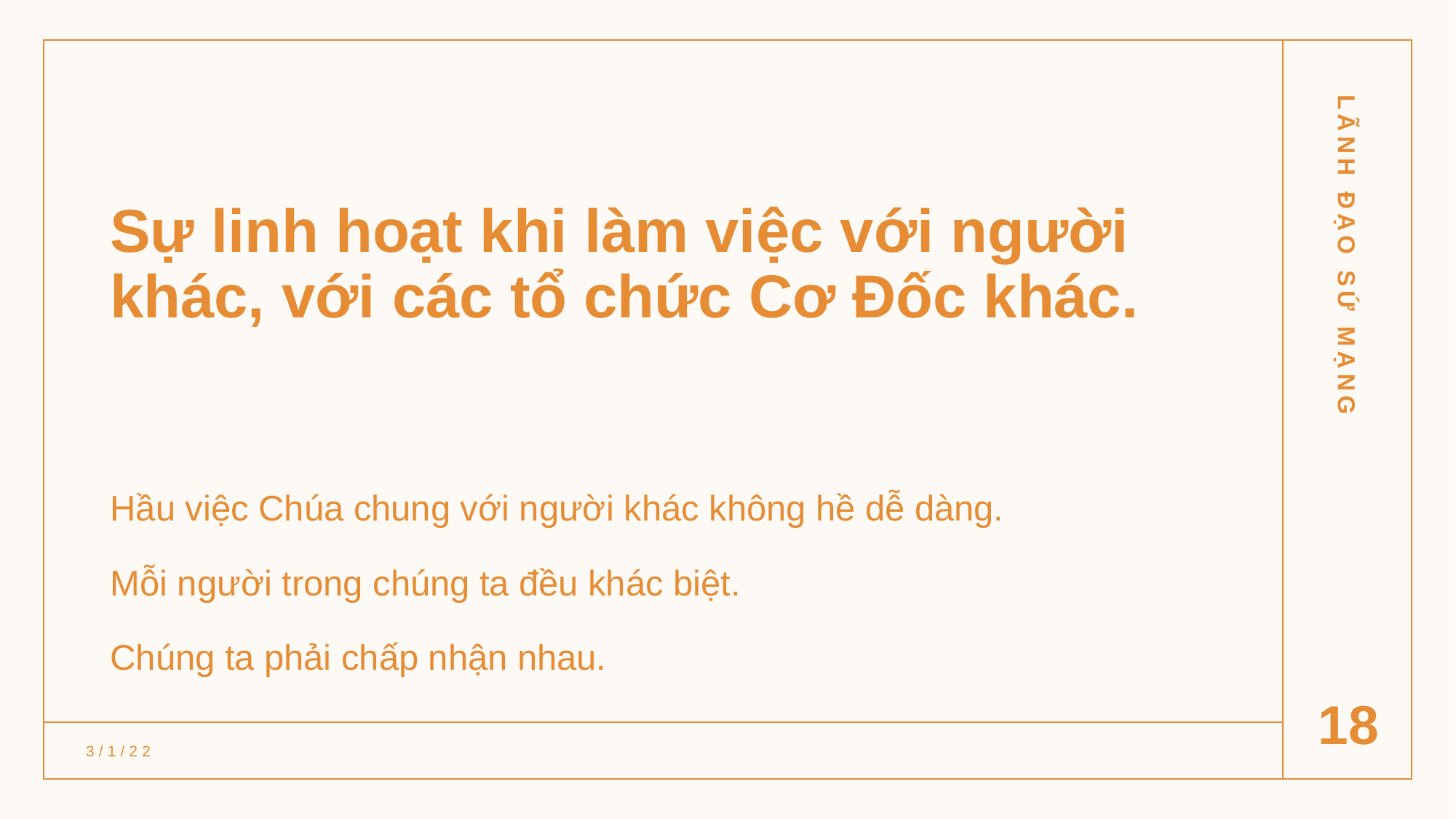

# Sự linh hoạt khi làm việc với người khác, với các tổ chức Cơ Đốc khác.
LÃNH ĐẠO SỨ MẠNG
Hầu việc Chúa chung với người khác không hề dễ dàng.
Mỗi người trong chúng ta đều khác biệt.
Chúng ta phải chấp nhận nhau.
18
3/1/22